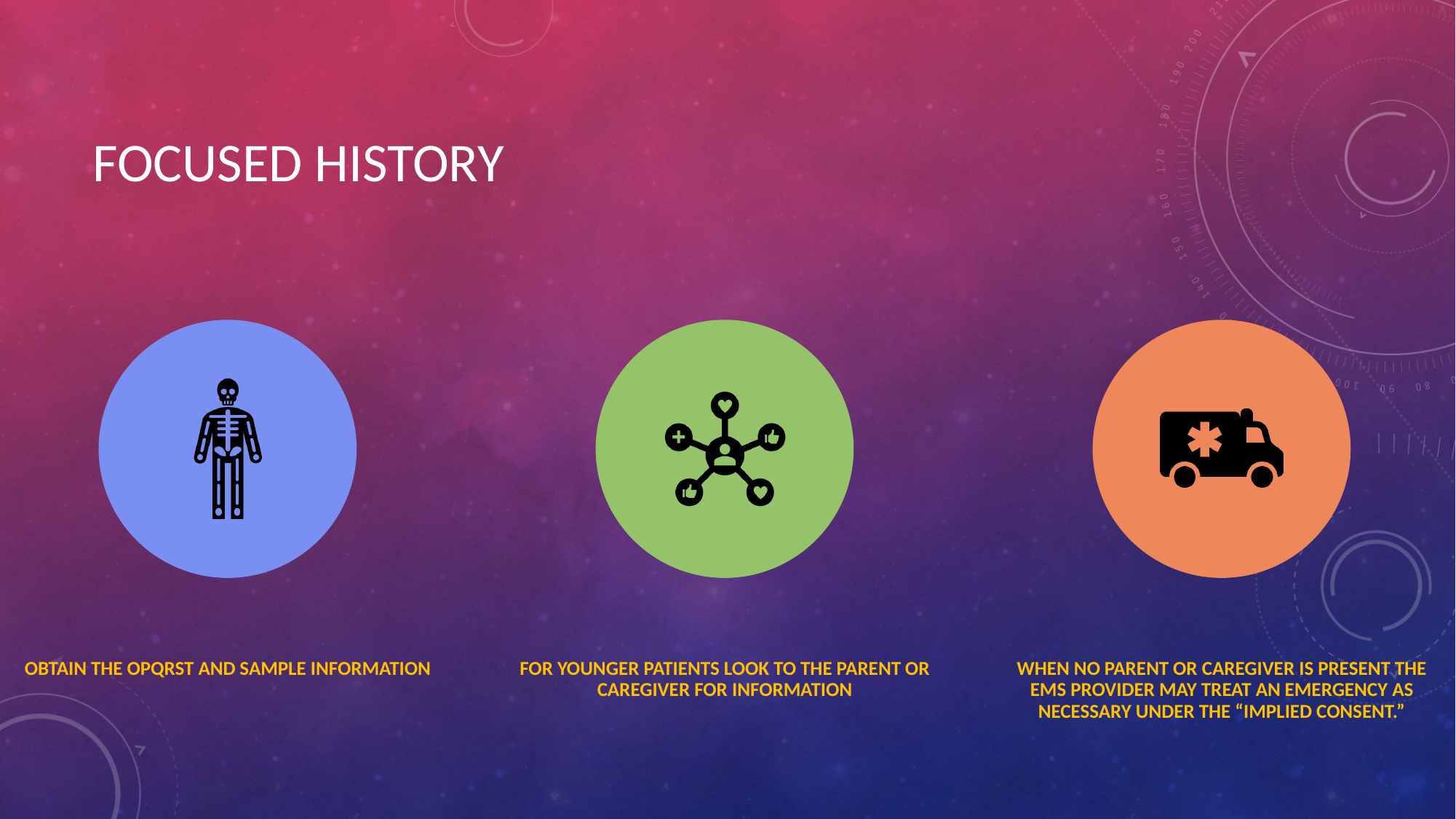

# Focused history
Obtain the OPQRST and SAMPLE information
For younger patients look to the parent or caregiver for information
When no parent or caregiver is present the EMS Provider may treat an emergency as necessary under the “implied consent.”